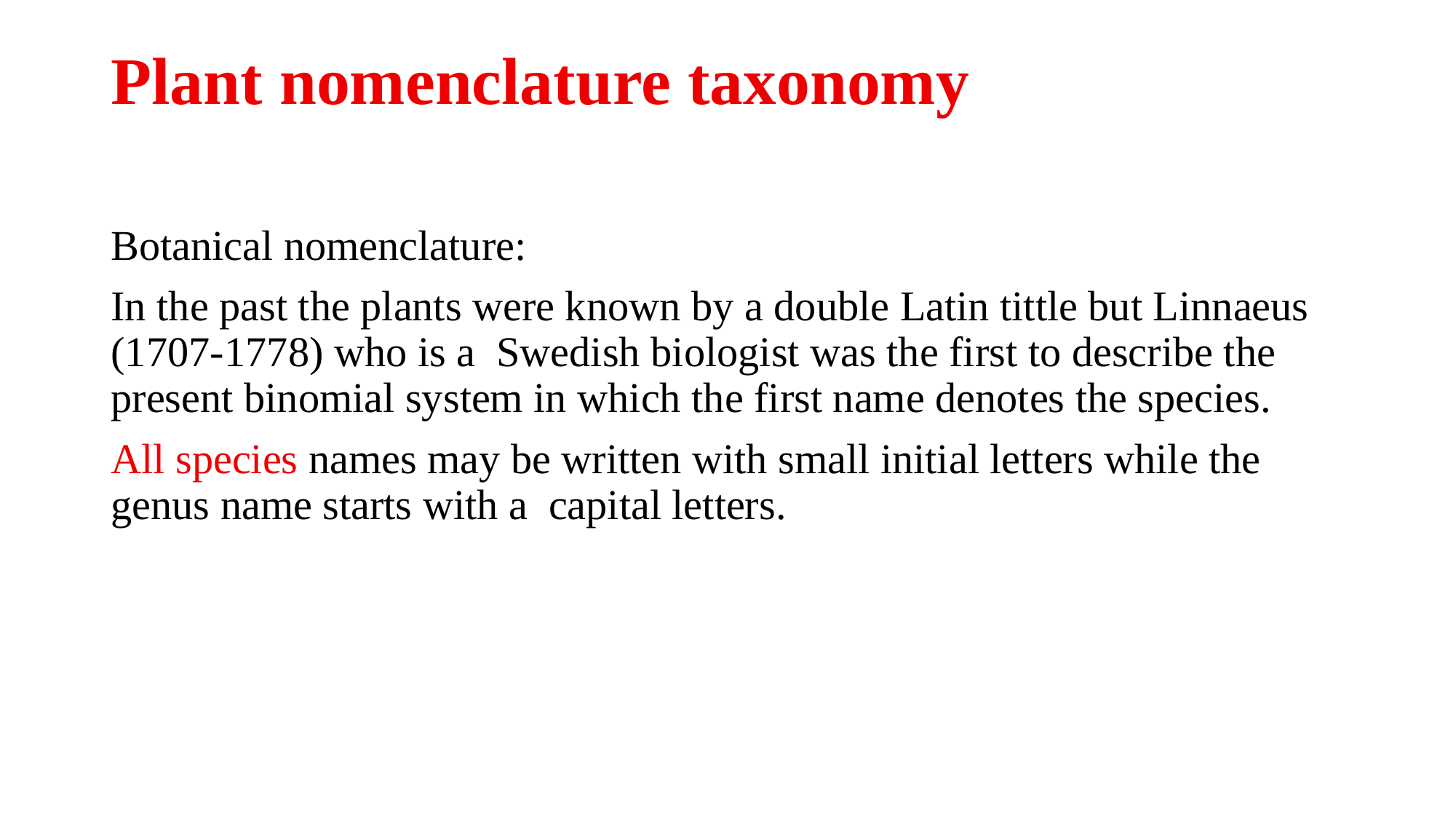

# Plant nomenclature taxonomy
Botanical nomenclature:
In the past the plants were known by a double Latin tittle but Linnaeus (1707-1778) who is a  Swedish biologist was the first to describe the present binomial system in which the first name denotes the species.
All species names may be written with small initial letters while the genus name starts with a  capital letters.